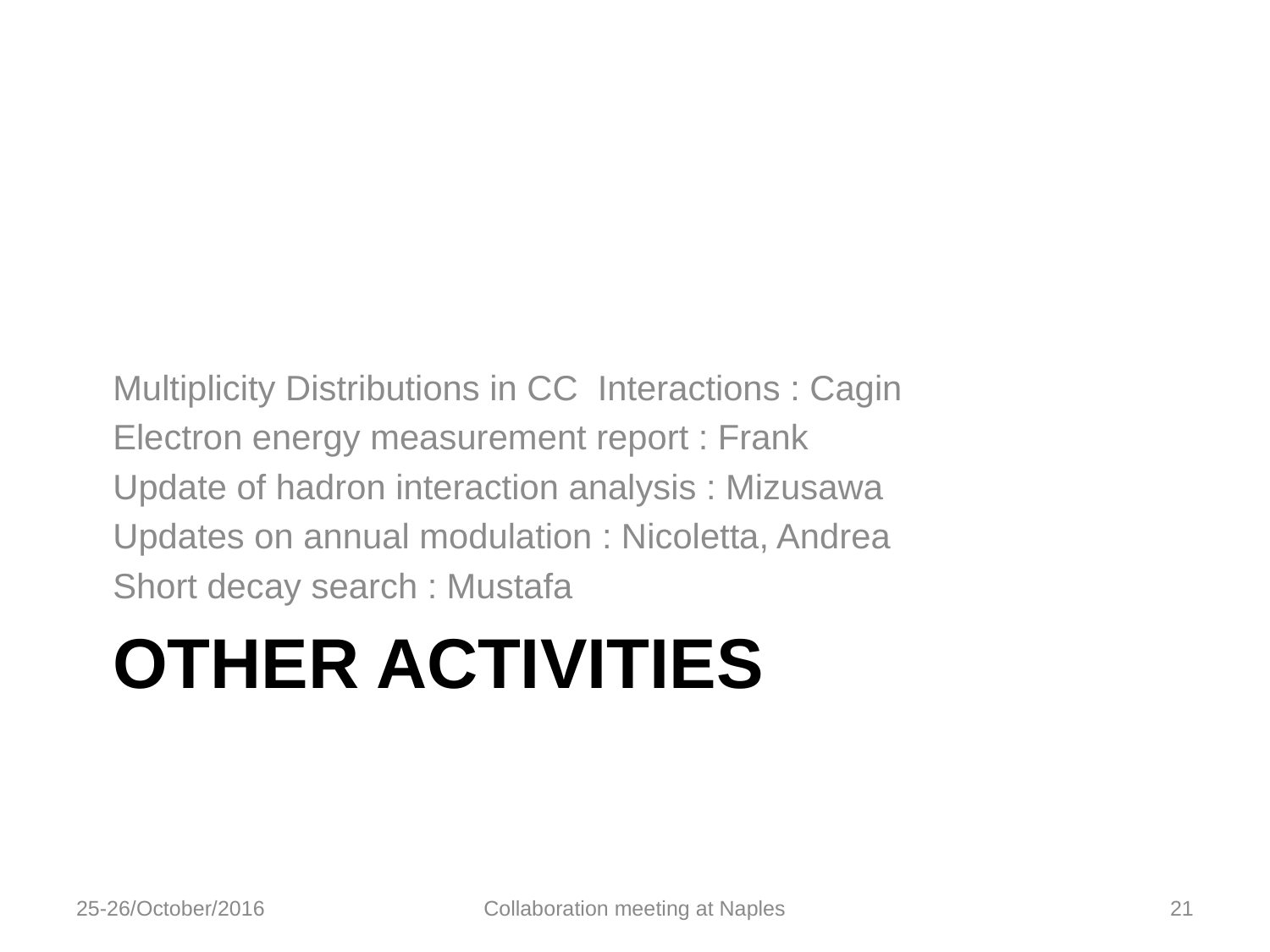

Multiplicity Distributions in CC  Interactions : Cagin
Electron energy measurement report : Frank
Update of hadron interaction analysis : Mizusawa
Updates on annual modulation : Nicoletta, Andrea
Short decay search : Mustafa
# Other activities
25-26/October/2016
Collaboration meeting at Naples
21